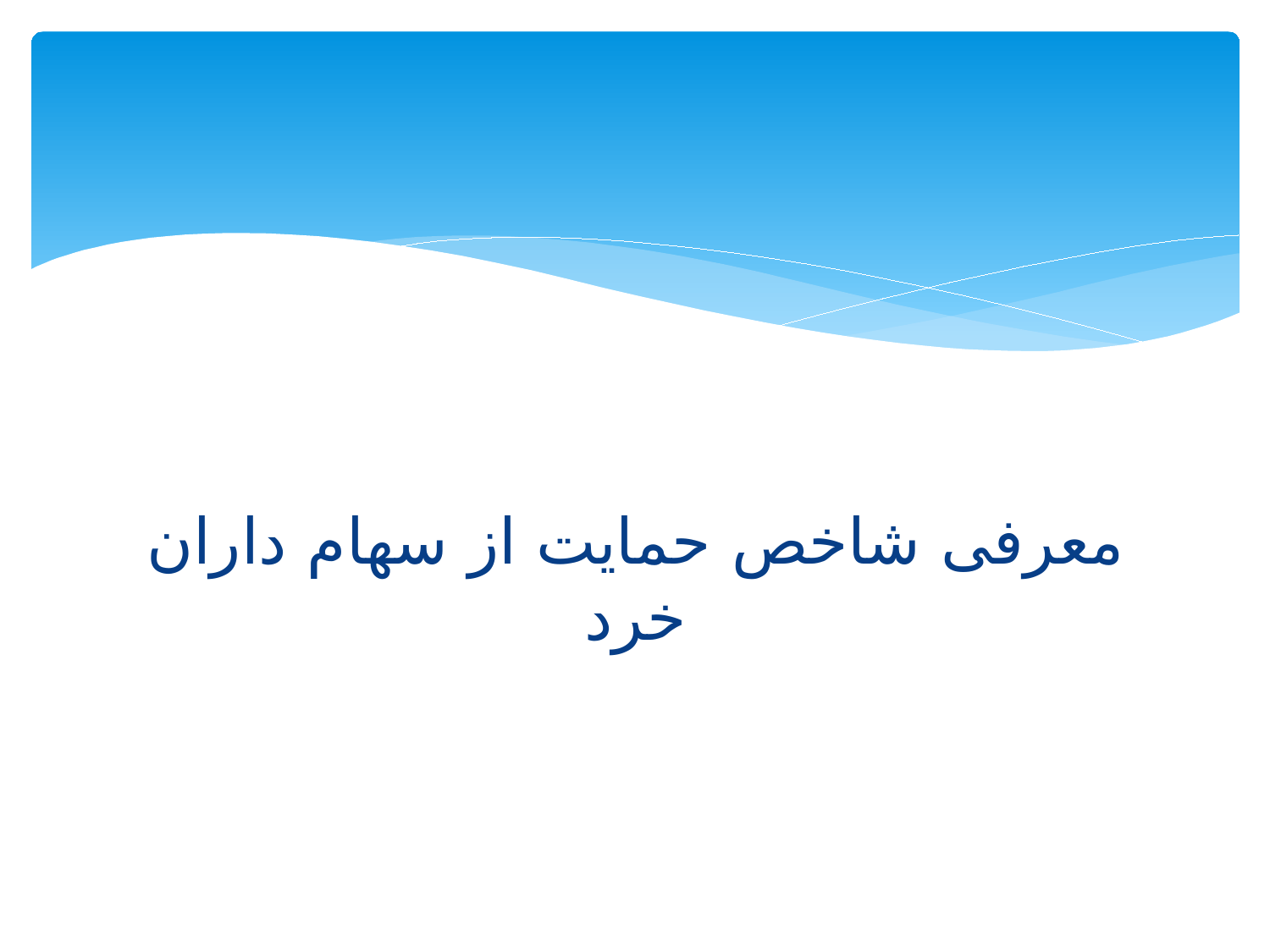

#

معرفی شاخص حمایت از سهام داران خرد